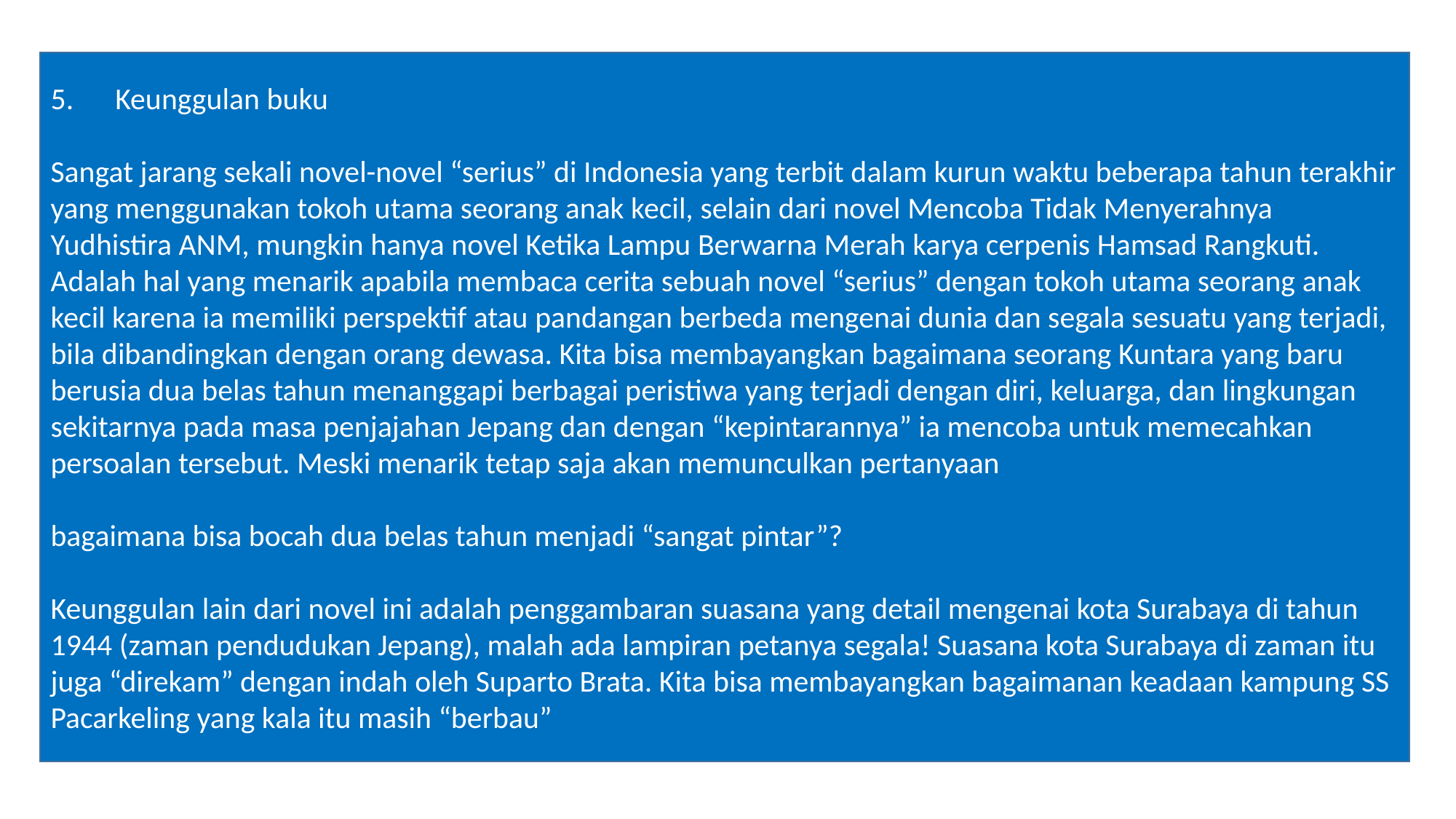

5.      Keunggulan buku
Sangat jarang sekali novel-novel “serius” di Indonesia yang terbit dalam kurun waktu beberapa tahun terakhir yang menggunakan tokoh utama seorang anak kecil, selain dari novel Mencoba Tidak Menyerahnya Yudhistira ANM, mungkin hanya novel Ketika Lampu Berwarna Merah karya cerpenis Hamsad Rangkuti. Adalah hal yang menarik apabila membaca cerita sebuah novel “serius” dengan tokoh utama seorang anak kecil karena ia memiliki perspektif atau pandangan berbeda mengenai dunia dan segala sesuatu yang terjadi, bila dibandingkan dengan orang dewasa. Kita bisa membayangkan bagaimana seorang Kuntara yang baru berusia dua belas tahun menanggapi berbagai peristiwa yang terjadi dengan diri, keluarga, dan lingkungan sekitarnya pada masa penjajahan Jepang dan dengan “kepintarannya” ia mencoba untuk memecahkan persoalan tersebut. Meski menarik tetap saja akan memunculkan pertanyaan

bagaimana bisa bocah dua belas tahun menjadi “sangat pintar”?

Keunggulan lain dari novel ini adalah penggambaran suasana yang detail mengenai kota Surabaya di tahun 1944 (zaman pendudukan Jepang), malah ada lampiran petanya segala! Suasana kota Surabaya di zaman itu juga “direkam” dengan indah oleh Suparto Brata. Kita bisa membayangkan bagaimanan keadaan kampung SS Pacarkeling yang kala itu masih “berbau”